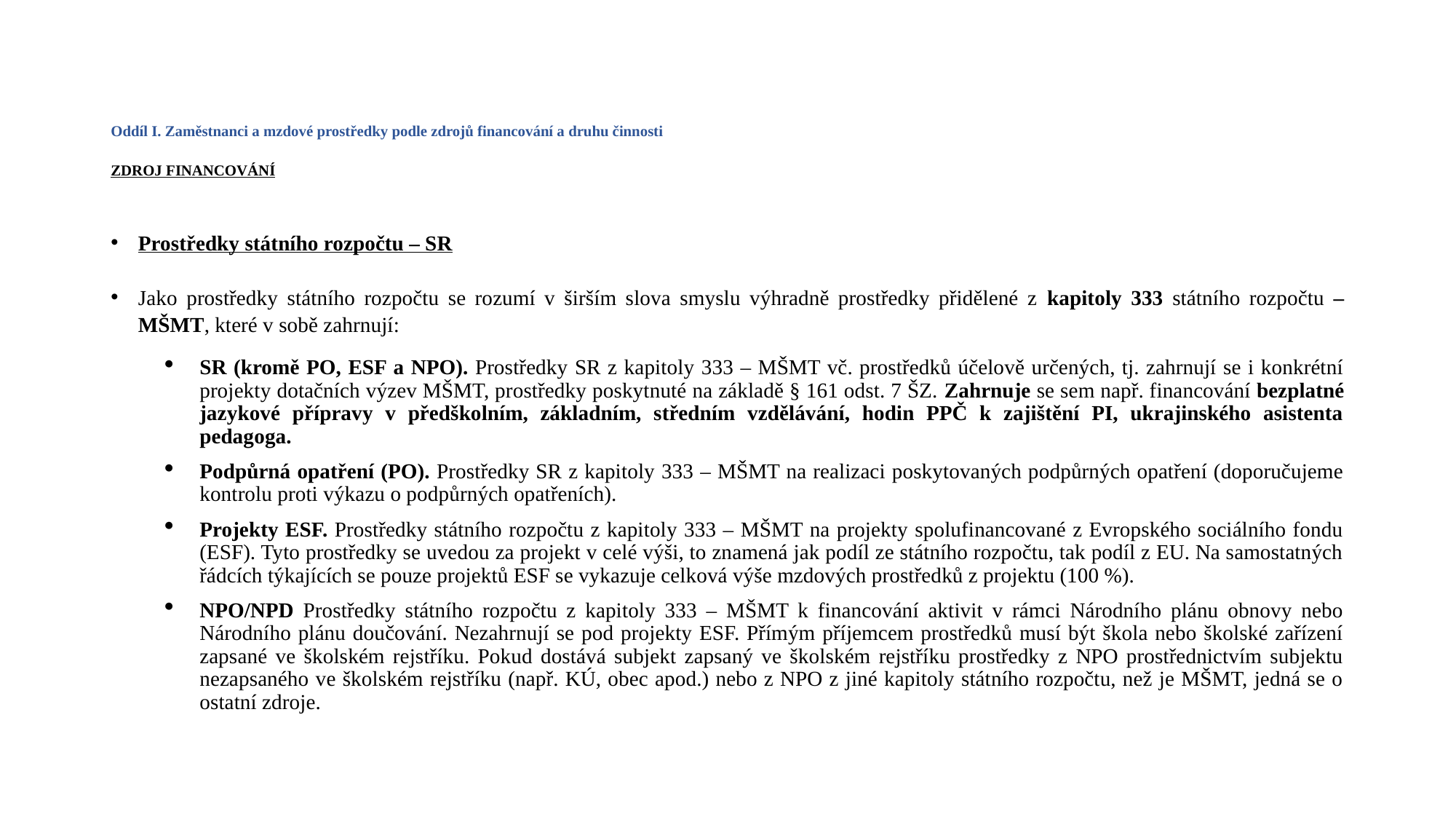

# Oddíl I. Zaměstnanci a mzdové prostředky podle zdrojů financování a druhu činnosti ZDROJ FINANCOVÁNÍ
Prostředky státního rozpočtu – SR
Jako prostředky státního rozpočtu se rozumí v širším slova smyslu výhradně prostředky přidělené z kapitoly 333 státního rozpočtu – MŠMT, které v sobě zahrnují:
SR (kromě PO, ESF a NPO). Prostředky SR z kapitoly 333 – MŠMT vč. prostředků účelově určených, tj. zahrnují se i konkrétní projekty dotačních výzev MŠMT, prostředky poskytnuté na základě § 161 odst. 7 ŠZ. Zahrnuje se sem např. financování bezplatné jazykové přípravy v předškolním, základním, středním vzdělávání, hodin PPČ k zajištění PI, ukrajinského asistenta pedagoga.
Podpůrná opatření (PO). Prostředky SR z kapitoly 333 – MŠMT na realizaci poskytovaných podpůrných opatření (doporučujeme kontrolu proti výkazu o podpůrných opatřeních).
Projekty ESF. Prostředky státního rozpočtu z kapitoly 333 – MŠMT na projekty spolufinancované z Evropského sociálního fondu (ESF). Tyto prostředky se uvedou za projekt v celé výši, to znamená jak podíl ze státního rozpočtu, tak podíl z EU. Na samostatných řádcích týkajících se pouze projektů ESF se vykazuje celková výše mzdových prostředků z projektu (100 %).
NPO/NPD Prostředky státního rozpočtu z kapitoly 333 – MŠMT k financování aktivit v rámci Národního plánu obnovy nebo Národního plánu doučování. Nezahrnují se pod projekty ESF. Přímým příjemcem prostředků musí být škola nebo školské zařízení zapsané ve školském rejstříku. Pokud dostává subjekt zapsaný ve školském rejstříku prostředky z NPO prostřednictvím subjektu nezapsaného ve školském rejstříku (např. KÚ, obec apod.) nebo z NPO z jiné kapitoly státního rozpočtu, než je MŠMT, jedná se o ostatní zdroje.